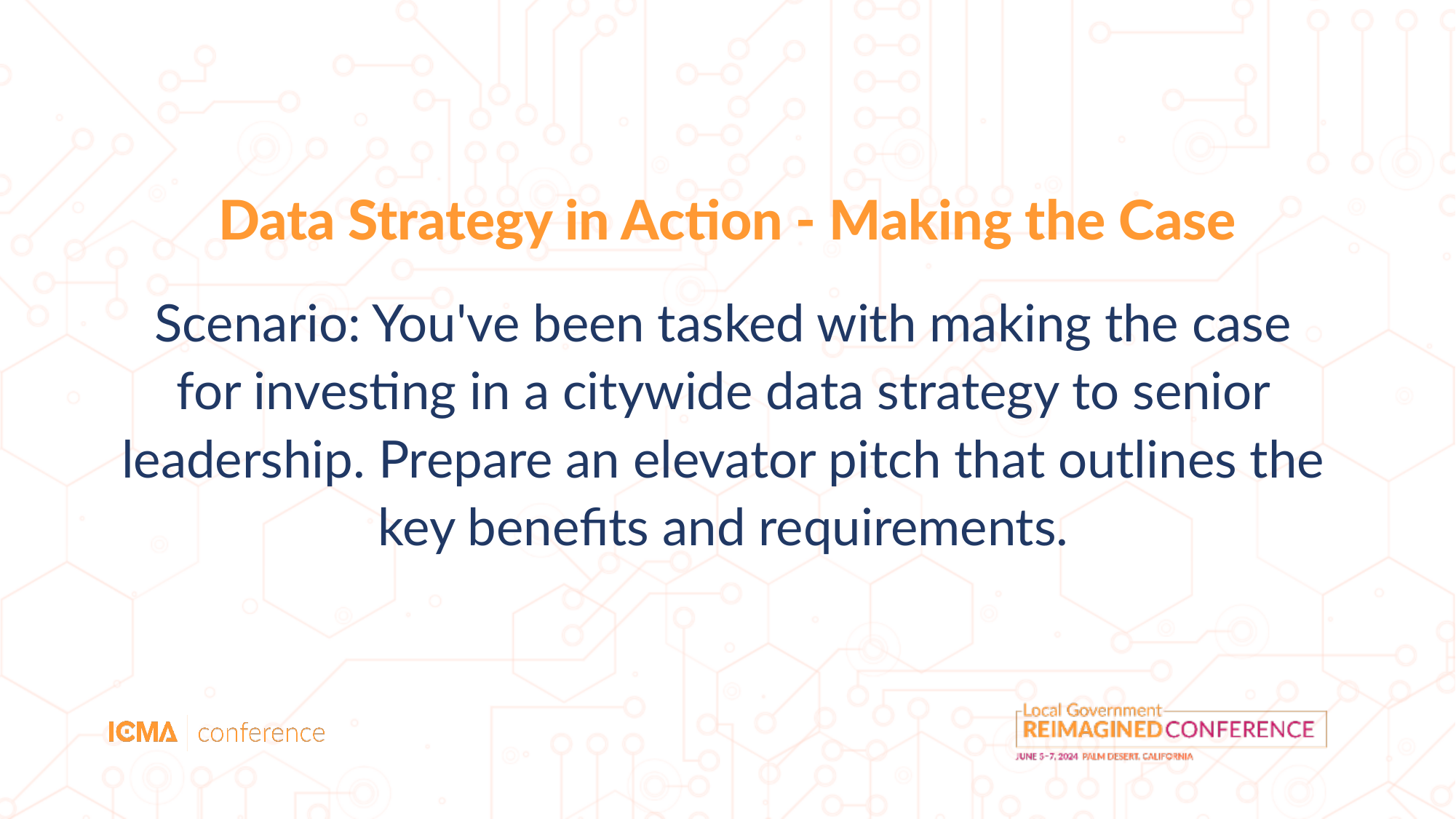

# Data Strategy in Action - Making the Case
Scenario: You've been tasked with making the case for investing in a citywide data strategy to senior leadership. Prepare an elevator pitch that outlines the key benefits and requirements.